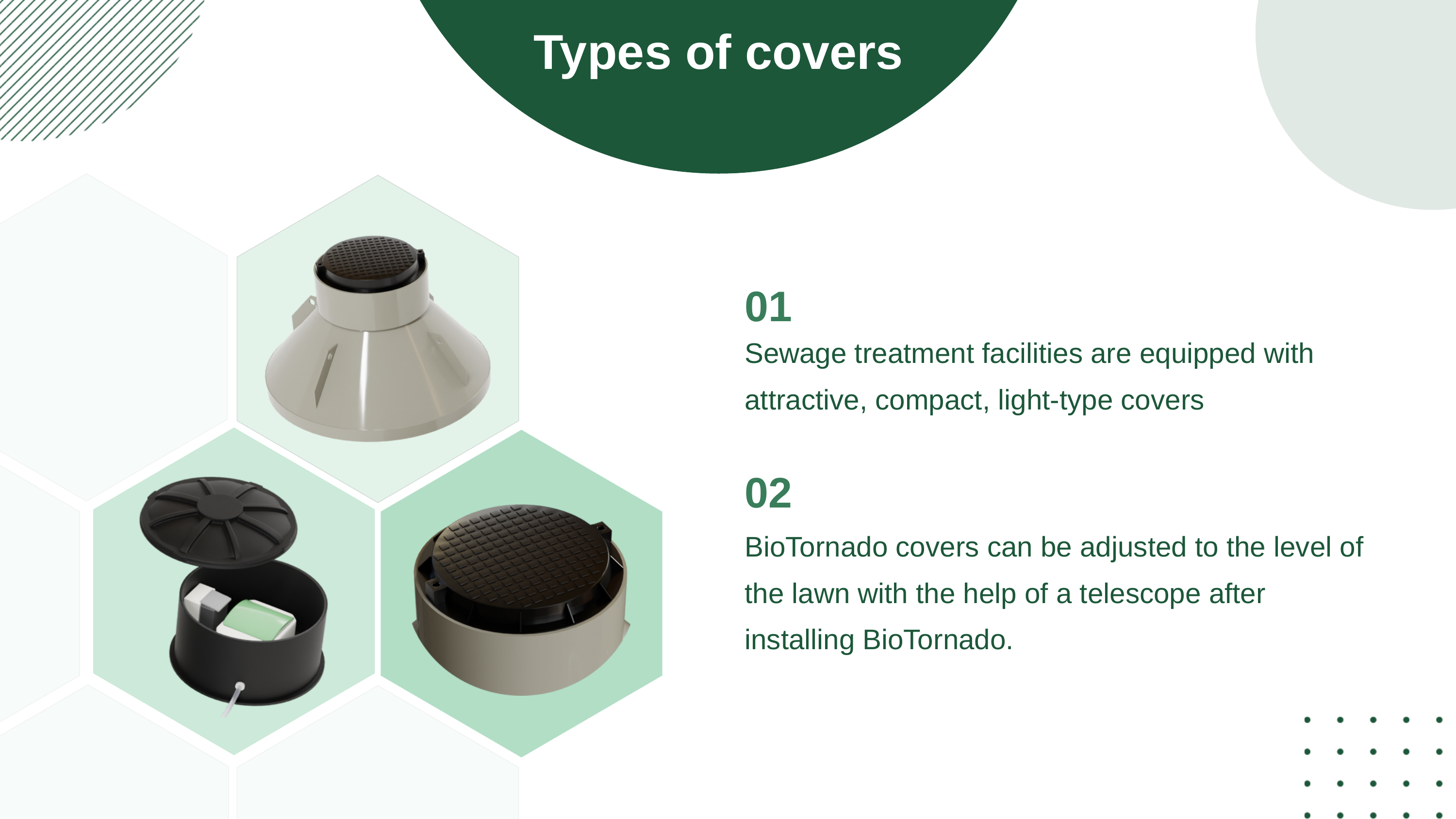

Types of covers

01
Sewage treatment facilities are equipped with attractive, compact, light-type covers

02

BioTornado covers can be adjusted to the level of the lawn with the help of a telescope after installing BioTornado.